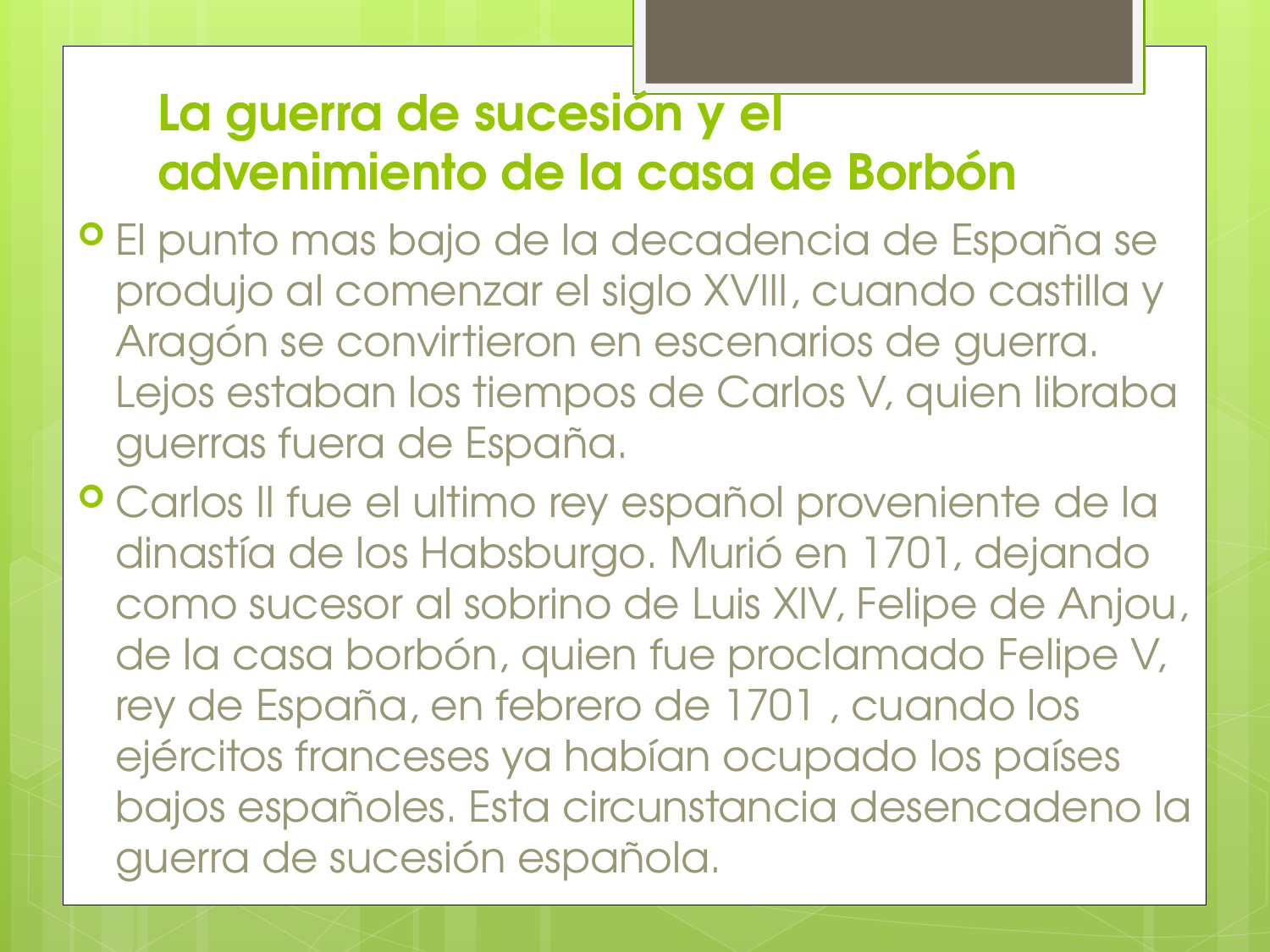

# La guerra de sucesión y el advenimiento de la casa de Borbón
El punto mas bajo de la decadencia de España se produjo al comenzar el siglo XVIII, cuando castilla y Aragón se convirtieron en escenarios de guerra. Lejos estaban los tiempos de Carlos V, quien libraba guerras fuera de España.
Carlos II fue el ultimo rey español proveniente de la dinastía de los Habsburgo. Murió en 1701, dejando como sucesor al sobrino de Luis XIV, Felipe de Anjou, de la casa borbón, quien fue proclamado Felipe V, rey de España, en febrero de 1701 , cuando los ejércitos franceses ya habían ocupado los países bajos españoles. Esta circunstancia desencadeno la guerra de sucesión española.